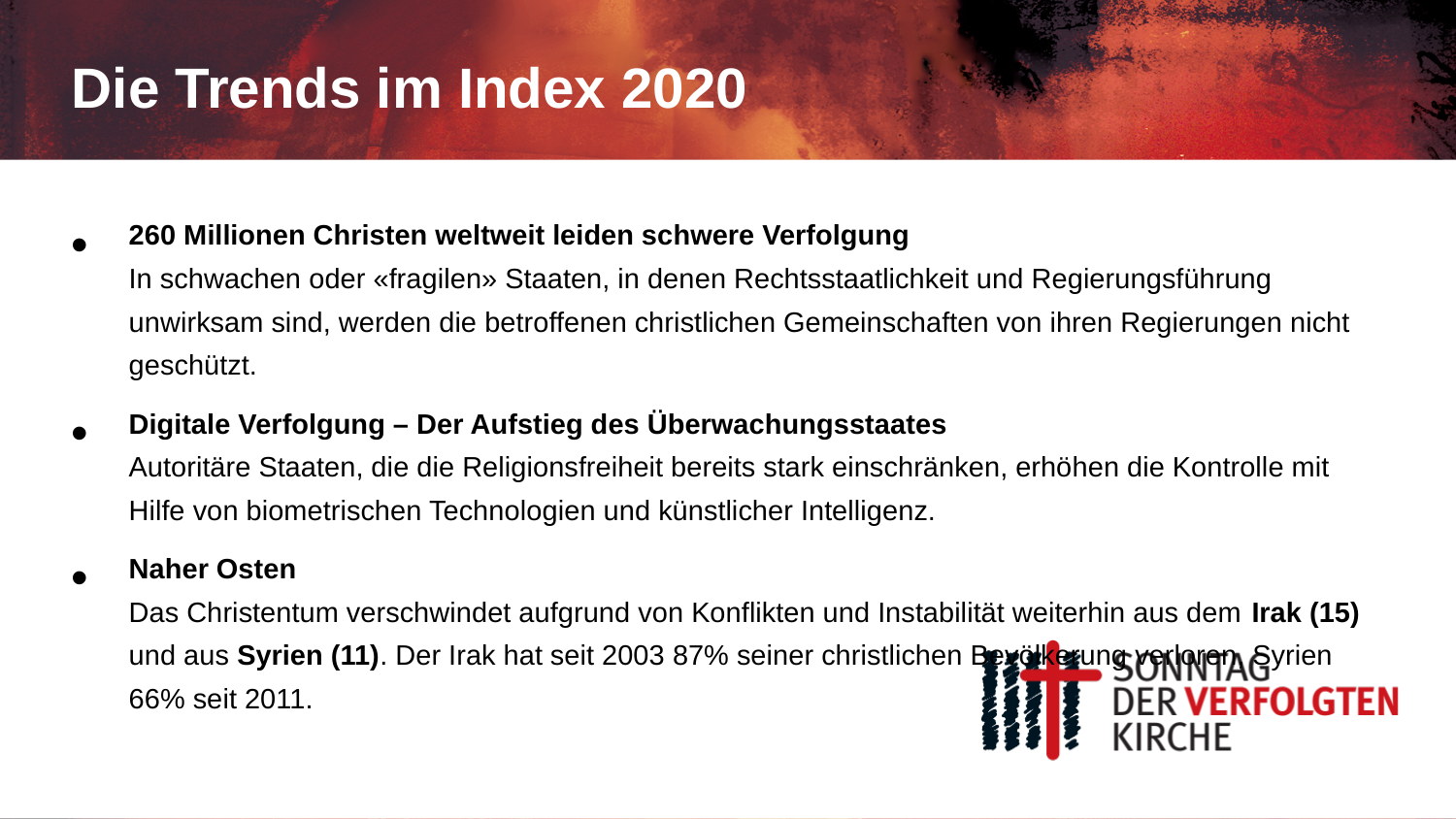

# Die Trends im Index 2020
260 Millionen Christen weltweit leiden schwere Verfolgung
In schwachen oder «fragilen» Staaten, in denen Rechtsstaatlichkeit und Regierungsführung unwirksam sind, werden die betroffenen christlichen Gemeinschaften von ihren Regierungen nicht geschützt.
Digitale Verfolgung – Der Aufstieg des Überwachungsstaates
Autoritäre Staaten, die die Religionsfreiheit bereits stark einschränken, erhöhen die Kontrolle mit Hilfe von biometrischen Technologien und künstlicher Intelligenz.
Naher Osten
Das Christentum verschwindet aufgrund von Konflikten und Instabilität weiterhin aus dem Irak (15) und aus Syrien (11). Der Irak hat seit 2003 87% seiner christlichen Bevölkerung verloren, Syrien 66% seit 2011.